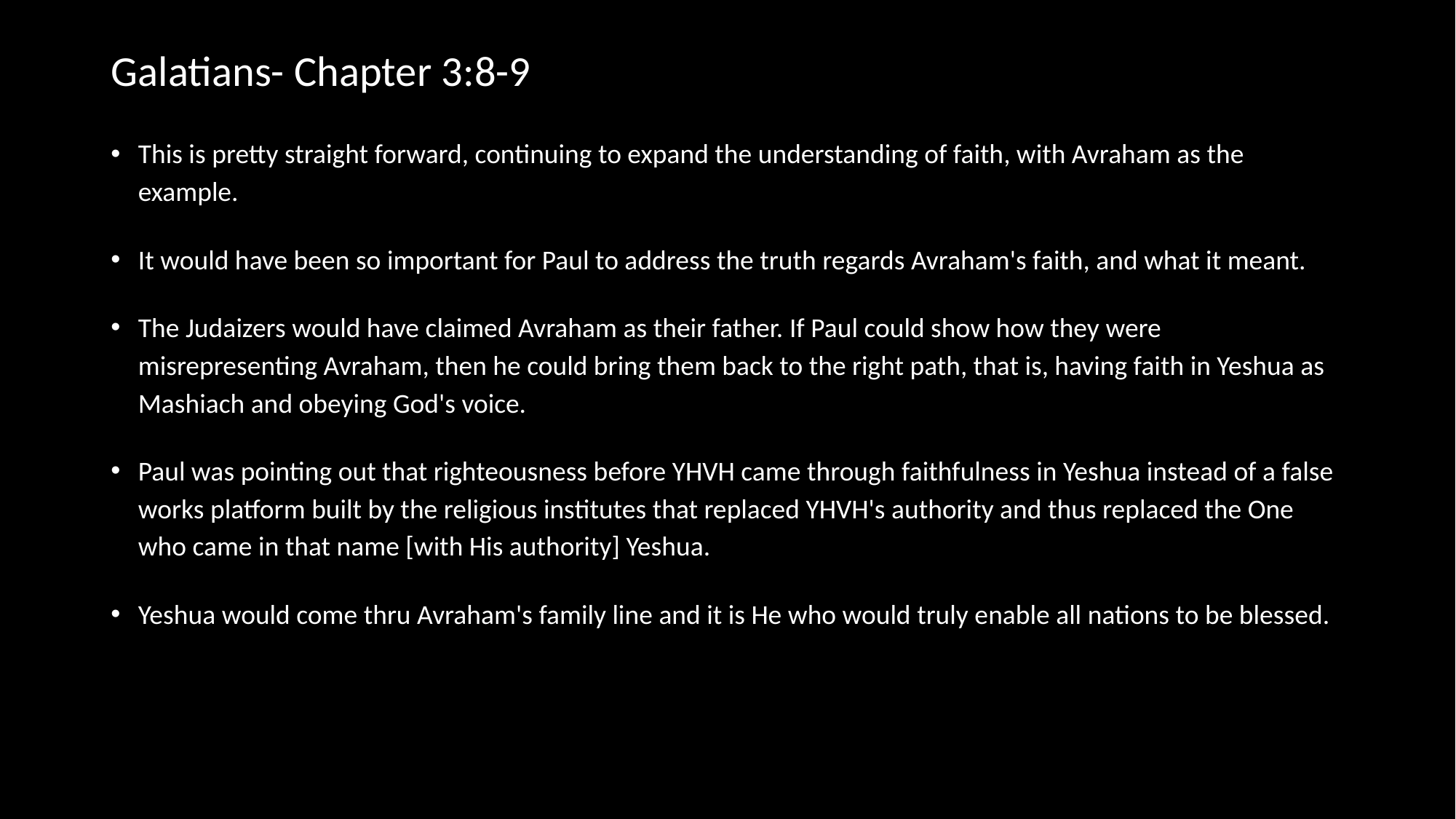

# Galatians- Chapter 3:8-9
This is pretty straight forward, continuing to expand the understanding of faith, with Avraham as the example.
It would have been so important for Paul to address the truth regards Avraham's faith, and what it meant.
The Judaizers would have claimed Avraham as their father. If Paul could show how they were misrepresenting Avraham, then he could bring them back to the right path, that is, having faith in Yeshua as Mashiach and obeying God's voice.
Paul was pointing out that righteousness before YHVH came through faithfulness in Yeshua instead of a false works platform built by the religious institutes that replaced YHVH's authority and thus replaced the One who came in that name [with His authority] Yeshua.
Yeshua would come thru Avraham's family line and it is He who would truly enable all nations to be blessed.